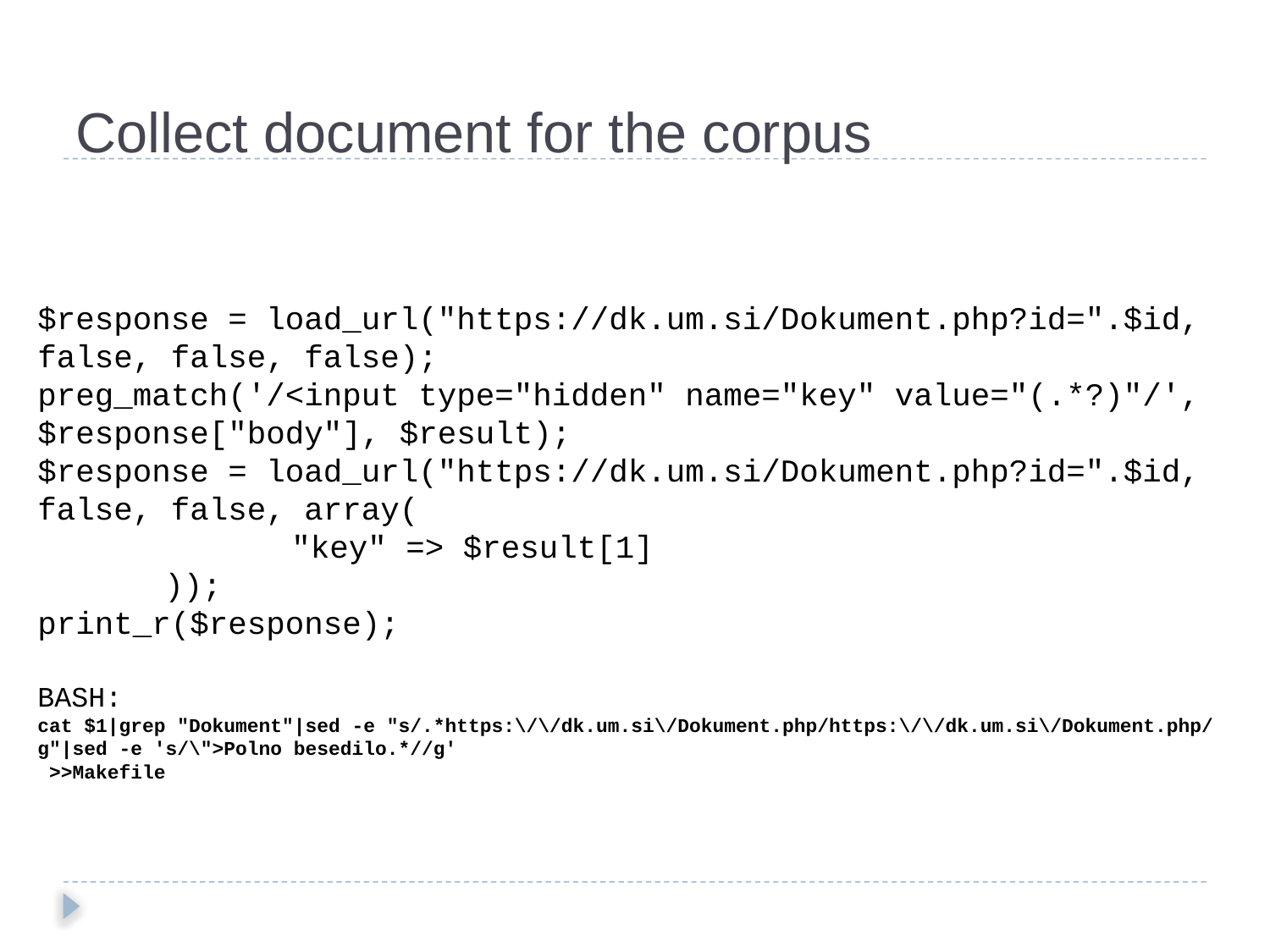

Collect document for the corpus
$response = load_url("https://dk.um.si/Dokument.php?id=".$id, false, false, false);
preg_match('/<input type="hidden" name="key" value="(.*?)"/', $response["body"], $result);
$response = load_url("https://dk.um.si/Dokument.php?id=".$id, false, false, array(
		"key" => $result[1]
	));
print_r($response);

BASH:
cat $1|grep "Dokument"|sed -e "s/.*https:\/\/dk.um.si\/Dokument.php/https:\/\/dk.um.si\/Dokument.php/g"|sed -e 's/\">Polno besedilo.*//g'
 >>Makefile